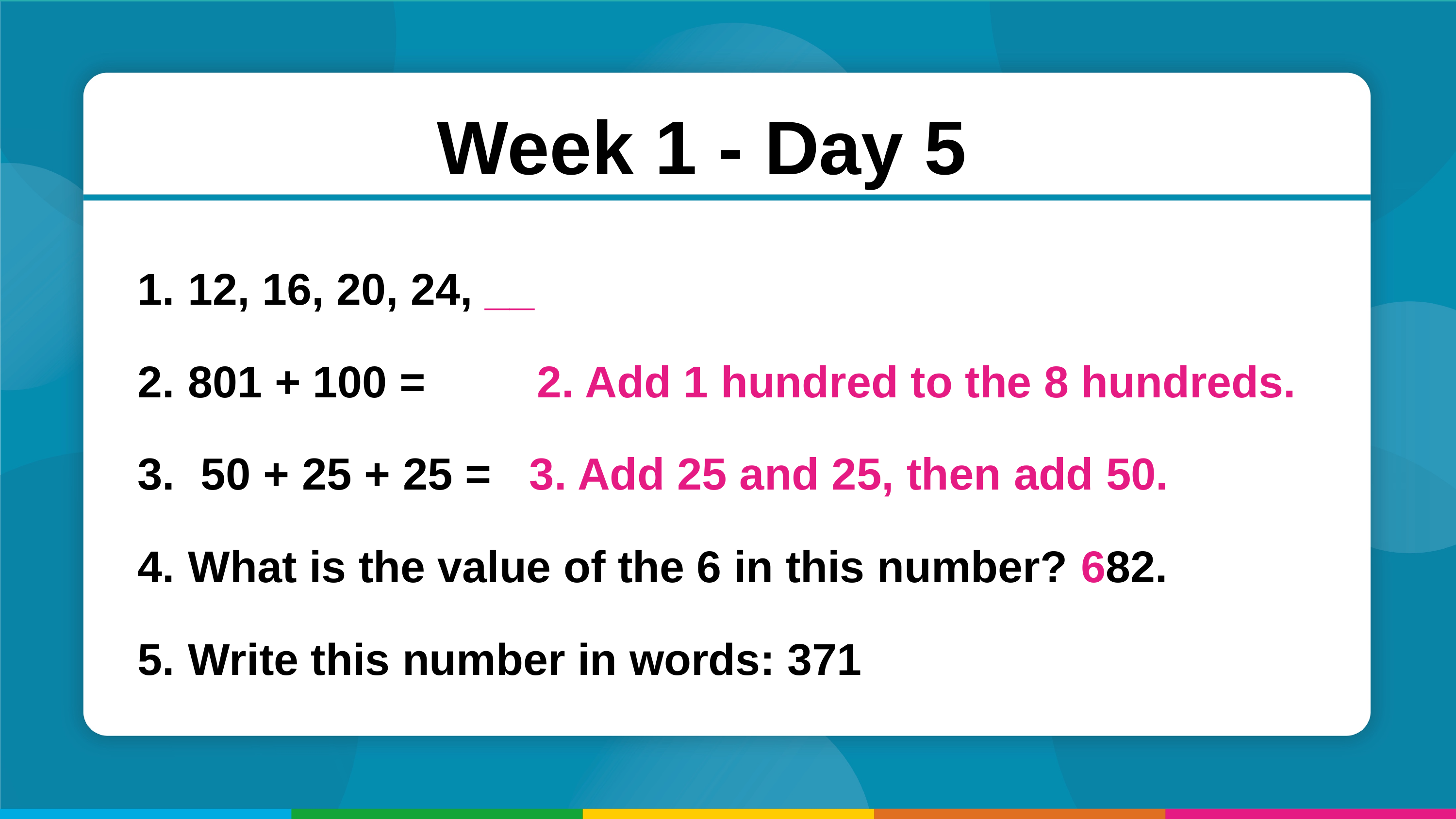

Week 1 - Day 5
 12, 16, 20, 24, __
 801 + 100 =         2. Add 1 hundred to the 8 hundreds.
  50 + 25 + 25 =   3. Add 25 and 25, then add 50.
 What is the value of the 6 in this number? 682.
 Write this number in words: 371